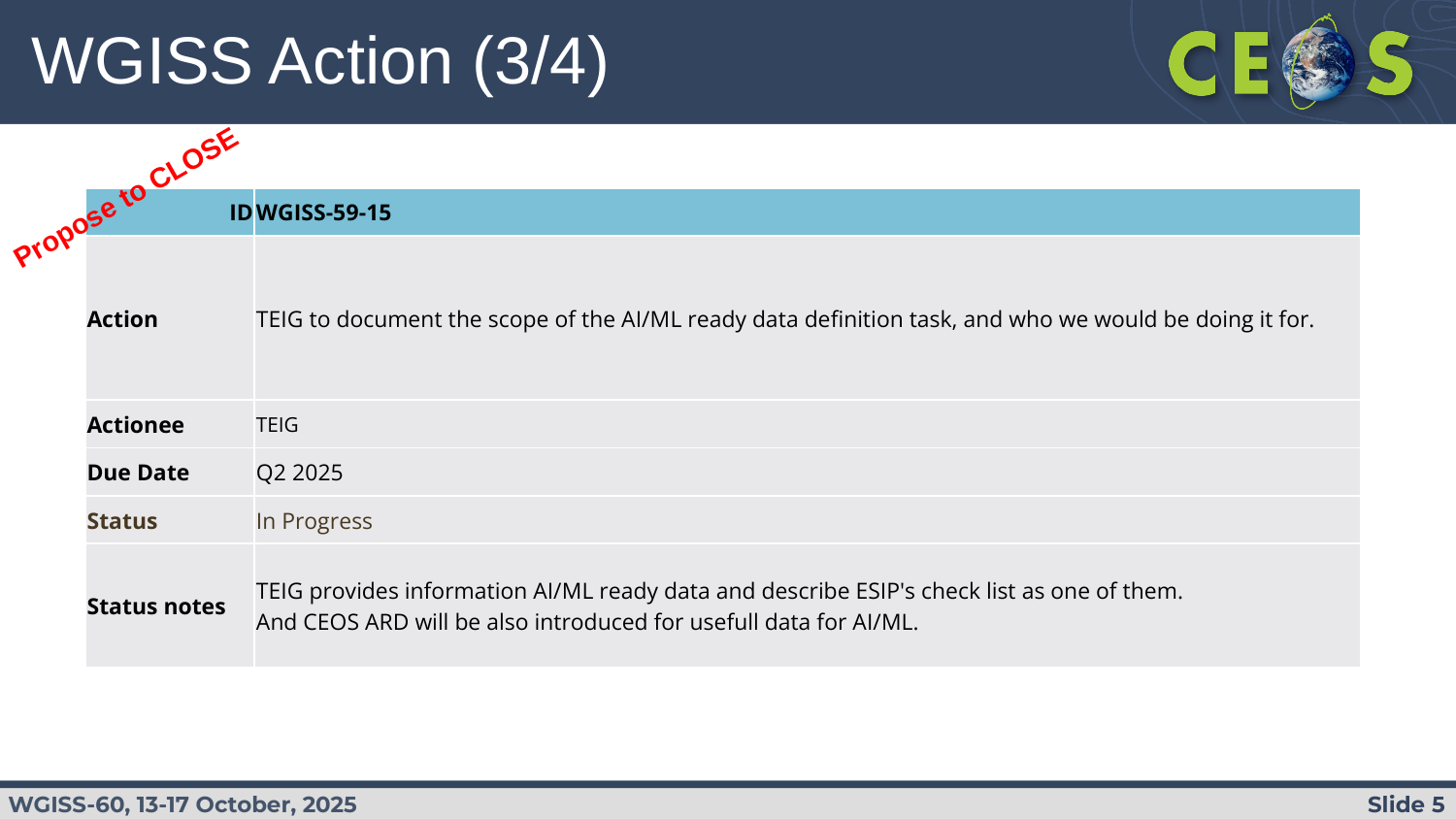

# WGISS Action (3/4)
Propose to CLOSE
| ID | WGISS-59-15 |
| --- | --- |
| Action | TEIG to document the scope of the AI/ML ready data definition task, and who we would be doing it for. |
| Actionee | TEIG |
| Due Date | Q2 2025 |
| Status | In Progress |
| Status notes | TEIG provides information AI/ML ready data and describe ESIP's check list as one of them. And CEOS ARD will be also introduced for usefull data for AI/ML. |